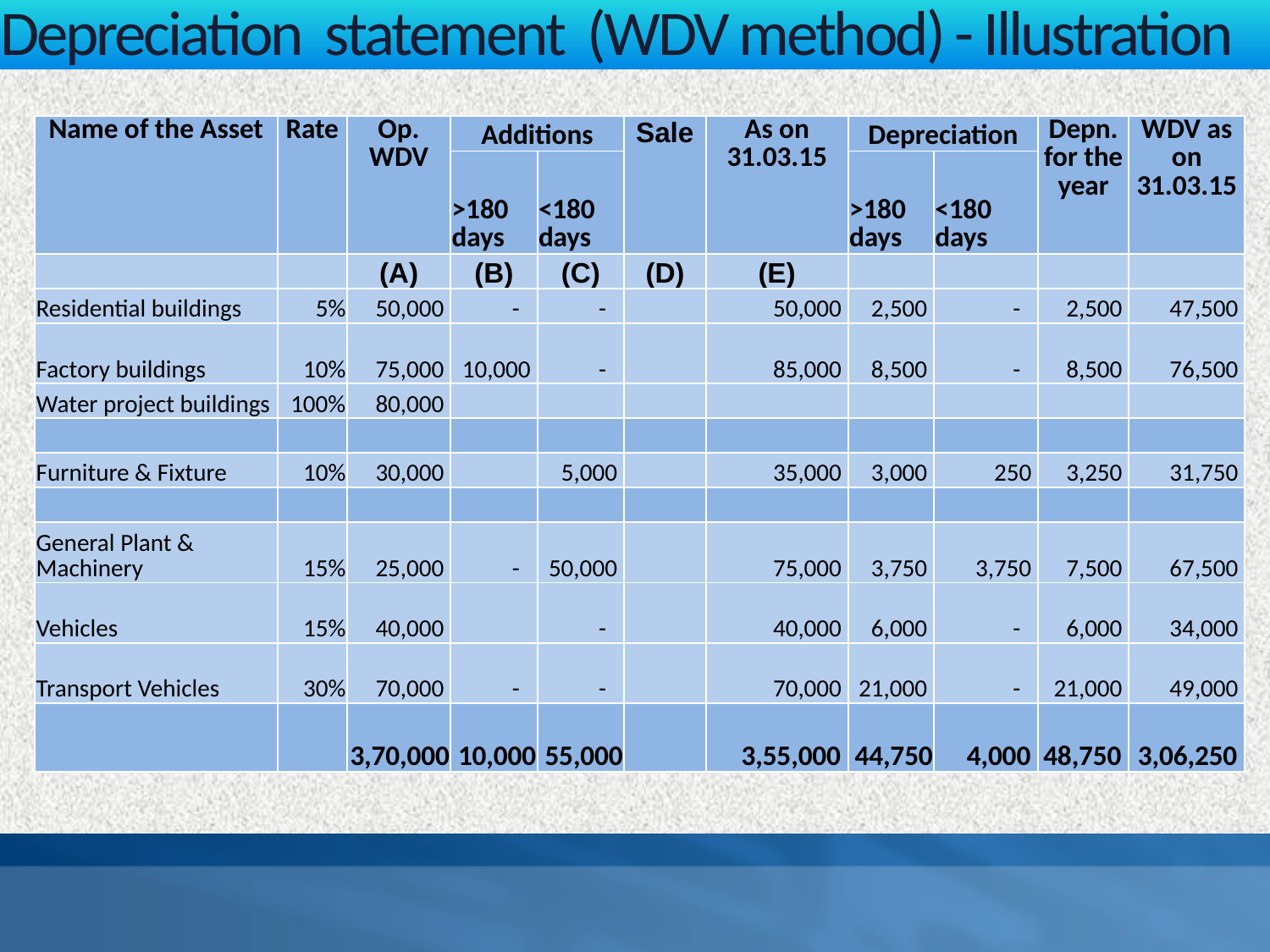

Depreciation  statement  (WDV method) - Illustration
| Name of the Asset | Rate | Op. WDV | Additions |  | Sale | As on 31.03.15 | Depreciation |  | Depn. for the year | WDV as on 31.03.15 |
| --- | --- | --- | --- | --- | --- | --- | --- | --- | --- | --- |
|  |  |  | >180 days | <180 days |  |  | >180 days | <180 days |  |  |
|  |  | (A) | (B) | (C) | (D) | (E) |  |  |  |  |
| Residential buildings | 5% | 50,000 | - | - |  | 50,000 | 2,500 | - | 2,500 | 47,500 |
| Factory buildings | 10% | 75,000 | 10,000 | - |  | 85,000 | 8,500 | - | 8,500 | 76,500 |
| Water project buildings | 100% | 80,000 |  |  |  |  |  |  |  |  |
|  |  |  |  |  |  |  |  |  |  |  |
| Furniture & Fixture | 10% | 30,000 |  | 5,000 |  | 35,000 | 3,000 | 250 | 3,250 | 31,750 |
|  |  |  |  |  |  |  |  |  |  |  |
| General Plant & Machinery | 15% | 25,000 | - | 50,000 |  | 75,000 | 3,750 | 3,750 | 7,500 | 67,500 |
| Vehicles | 15% | 40,000 |  | - |  | 40,000 | 6,000 | - | 6,000 | 34,000 |
| Transport Vehicles | 30% | 70,000 | - | - |  | 70,000 | 21,000 | - | 21,000 | 49,000 |
|  |  | 3,70,000 | 10,000 | 55,000 |  | 3,55,000 | 44,750 | 4,000 | 48,750 | 3,06,250 |